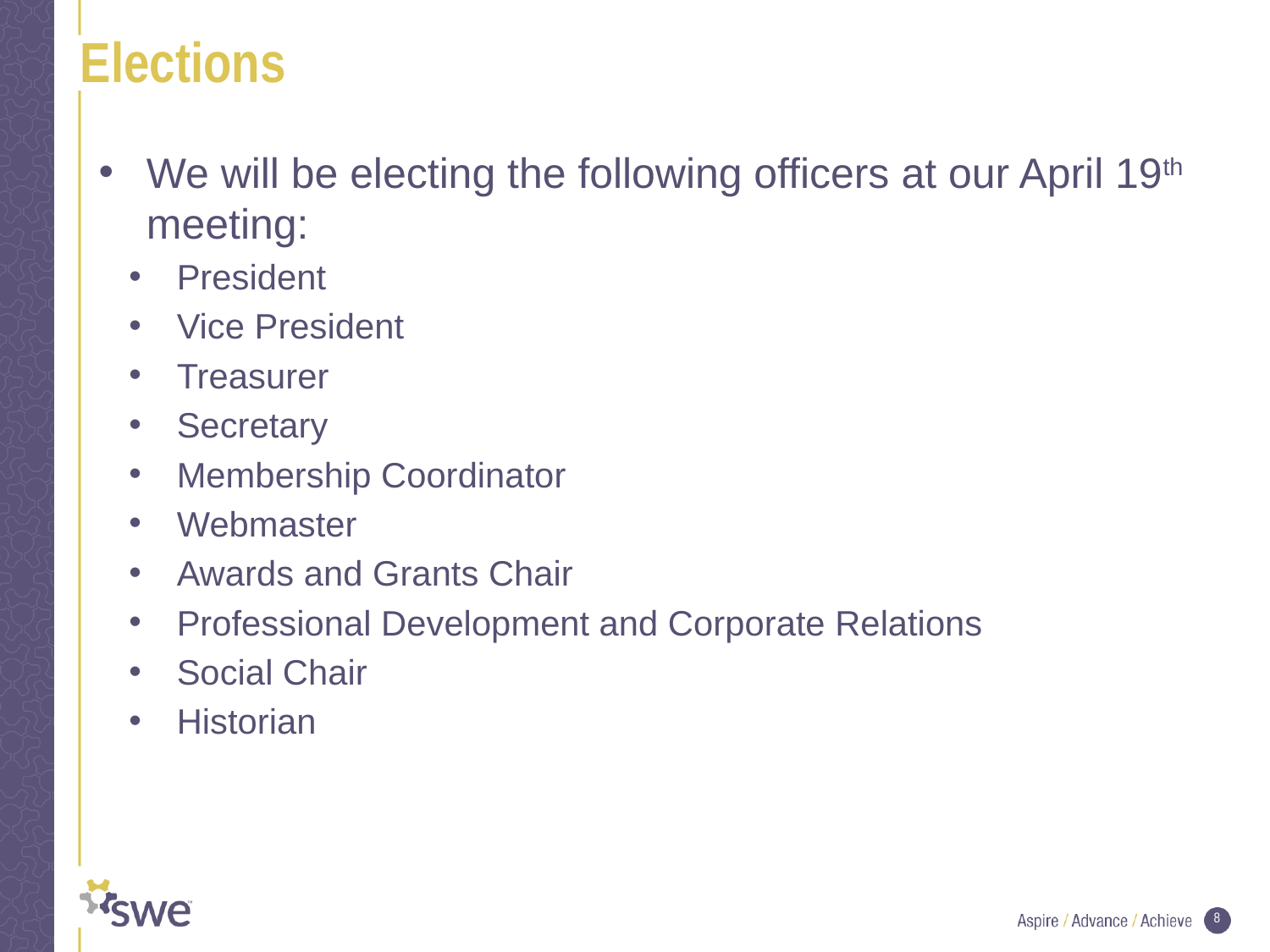

# Elections
We will be electing the following officers at our April 19th meeting:
President
Vice President
Treasurer
Secretary
Membership Coordinator
Webmaster
Awards and Grants Chair
Professional Development and Corporate Relations
Social Chair
Historian